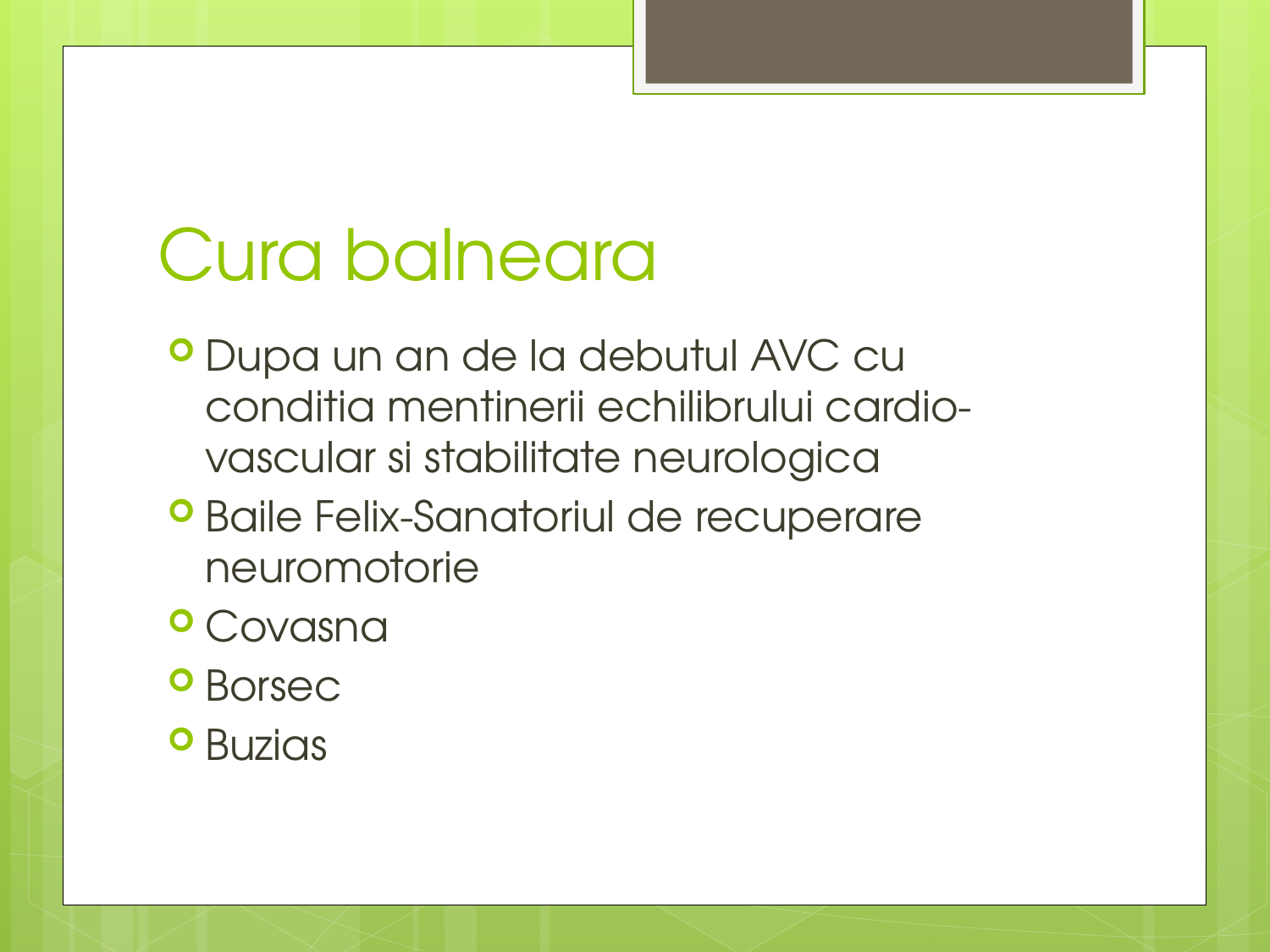

# Cura balneara
Dupa un an de la debutul AVC cu conditia mentinerii echilibrului cardio-vascular si stabilitate neurologica
Baile Felix-Sanatoriul de recuperare neuromotorie
Covasna
Borsec
Buzias